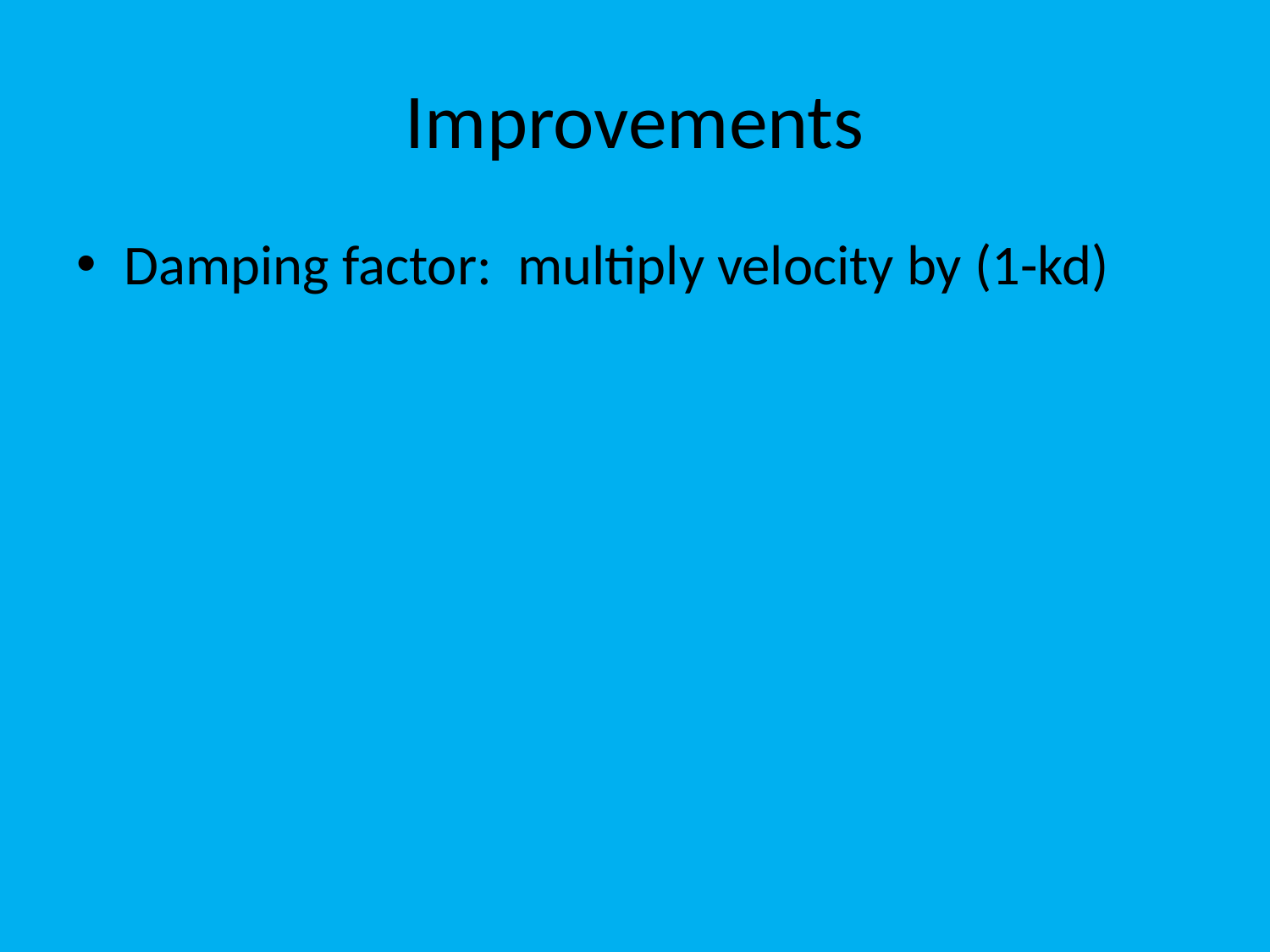

# Improvements
Damping factor:  multiply velocity by (1-kd)